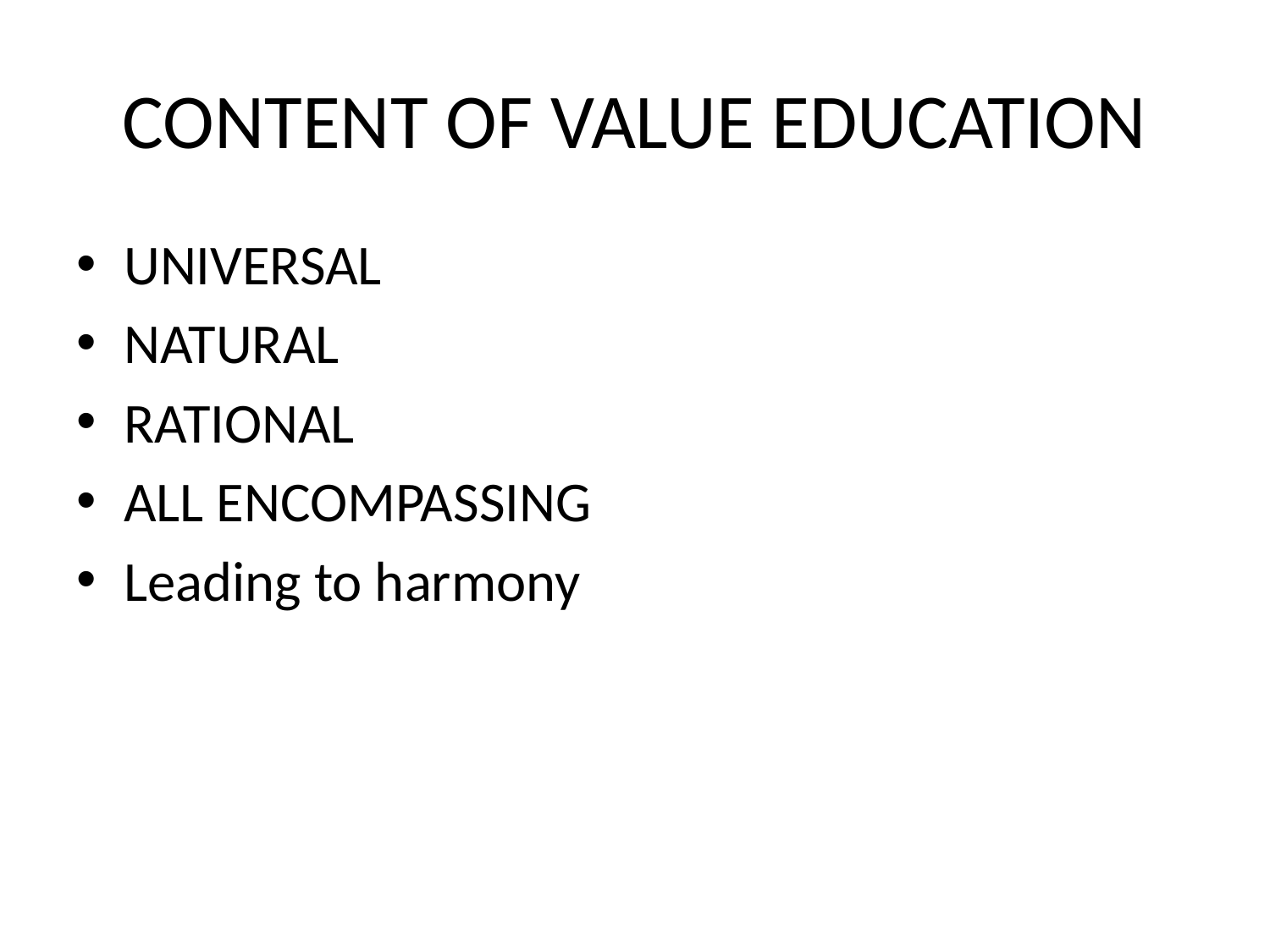

# CONTENT OF VALUE EDUCATION
UNIVERSAL
NATURAL
RATIONAL
ALL ENCOMPASSING
Leading to harmony